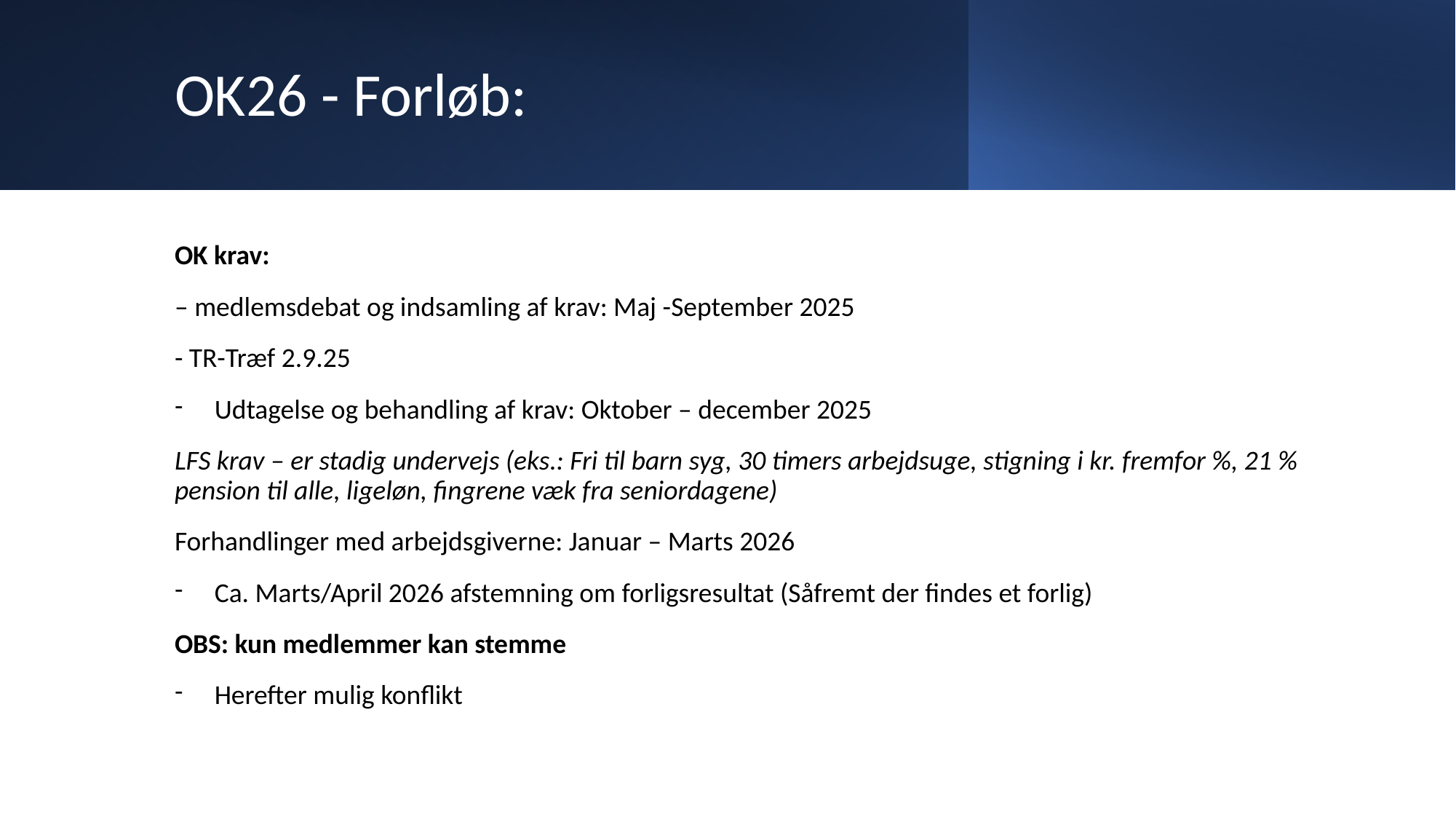

# OK26 - Forløb:
OK krav:
– medlemsdebat og indsamling af krav: Maj -September 2025
- TR-Træf 2.9.25
Udtagelse og behandling af krav: Oktober – december 2025
LFS krav – er stadig undervejs (eks.: Fri til barn syg, 30 timers arbejdsuge, stigning i kr. fremfor %, 21 % pension til alle, ligeløn, fingrene væk fra seniordagene)
Forhandlinger med arbejdsgiverne: Januar – Marts 2026
Ca. Marts/April 2026 afstemning om forligsresultat (Såfremt der findes et forlig)
OBS: kun medlemmer kan stemme
Herefter mulig konflikt